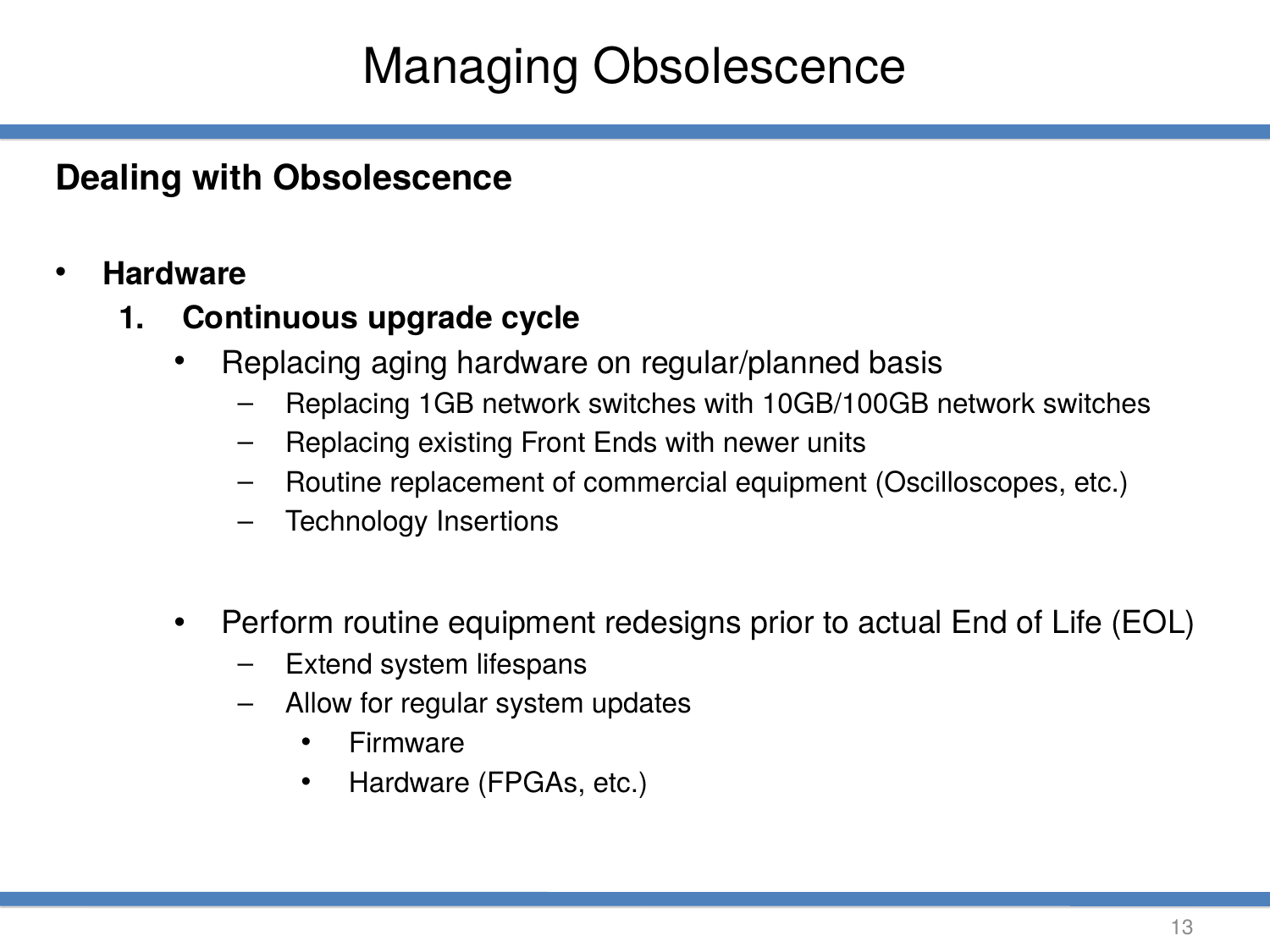

# Managing Obsolescence
Dealing with Obsolescence

Hardware
Continuous upgrade cycle
Replacing aging hardware on regular/planned basis
Replacing 1GB network switches with 10GB/100GB network switches
Replacing existing Front Ends with newer units
Routine replacement of commercial equipment (Oscilloscopes, etc.)
Technology Insertions

Perform routine equipment redesigns prior to actual End of Life (EOL)
Extend system lifespans
Allow for regular system updates
Firmware
Hardware (FPGAs, etc.)

13